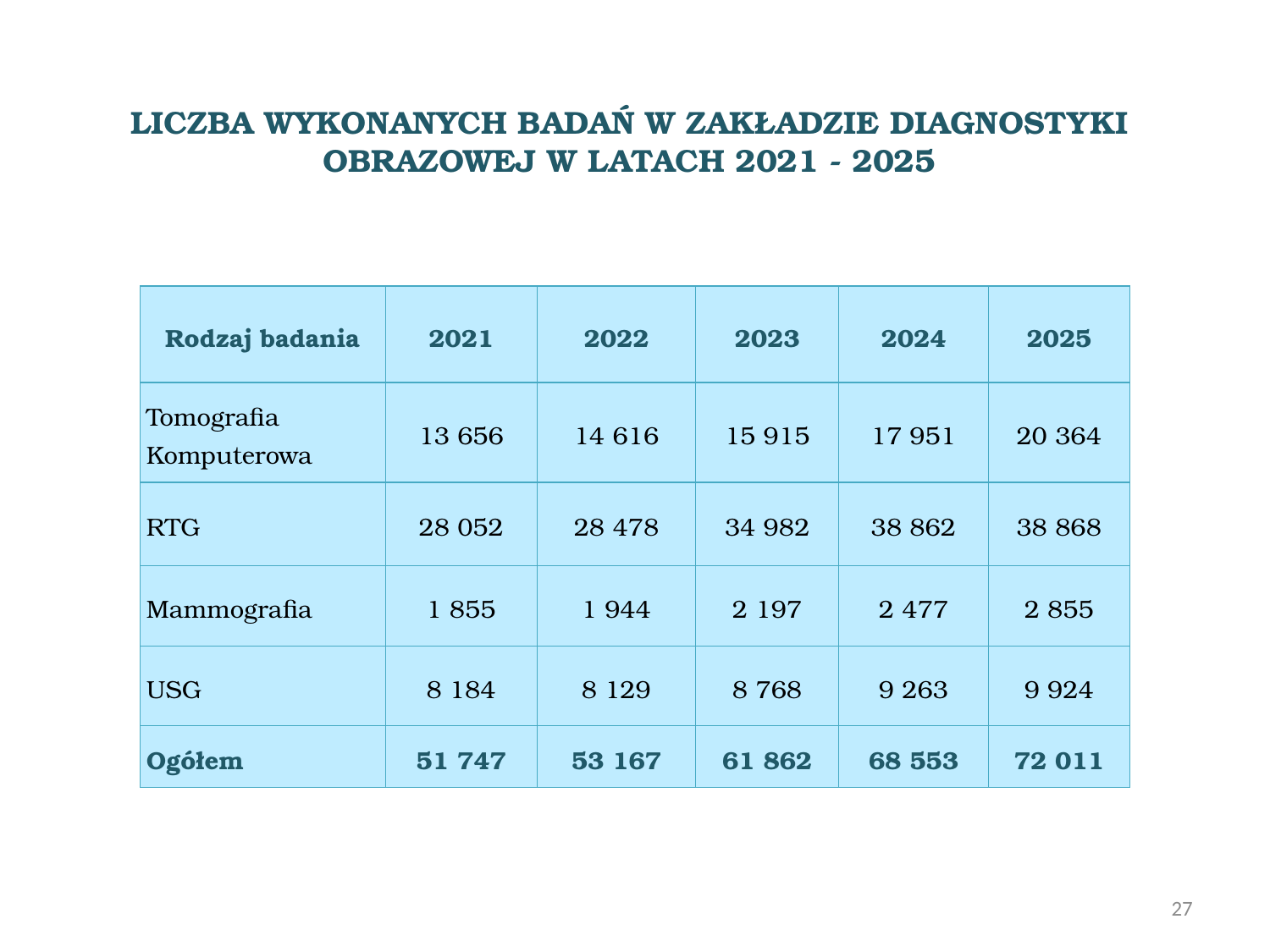

LICZBA WYKONANYCH BADAŃ W ZAKŁADZIE DIAGNOSTYKI OBRAZOWEJ W LATACH 2021 - 2025
| Rodzaj badania | 2021 | 2022 | 2023 | 2024 | 2025 |
| --- | --- | --- | --- | --- | --- |
| Tomografia Komputerowa | 13 656 | 14 616 | 15 915 | 17 951 | 20 364 |
| RTG | 28 052 | 28 478 | 34 982 | 38 862 | 38 868 |
| Mammografia | 1 855 | 1 944 | 2 197 | 2 477 | 2 855 |
| USG | 8 184 | 8 129 | 8 768 | 9 263 | 9 924 |
| Ogółem | 51 747 | 53 167 | 61 862 | 68 553 | 72 011 |
27